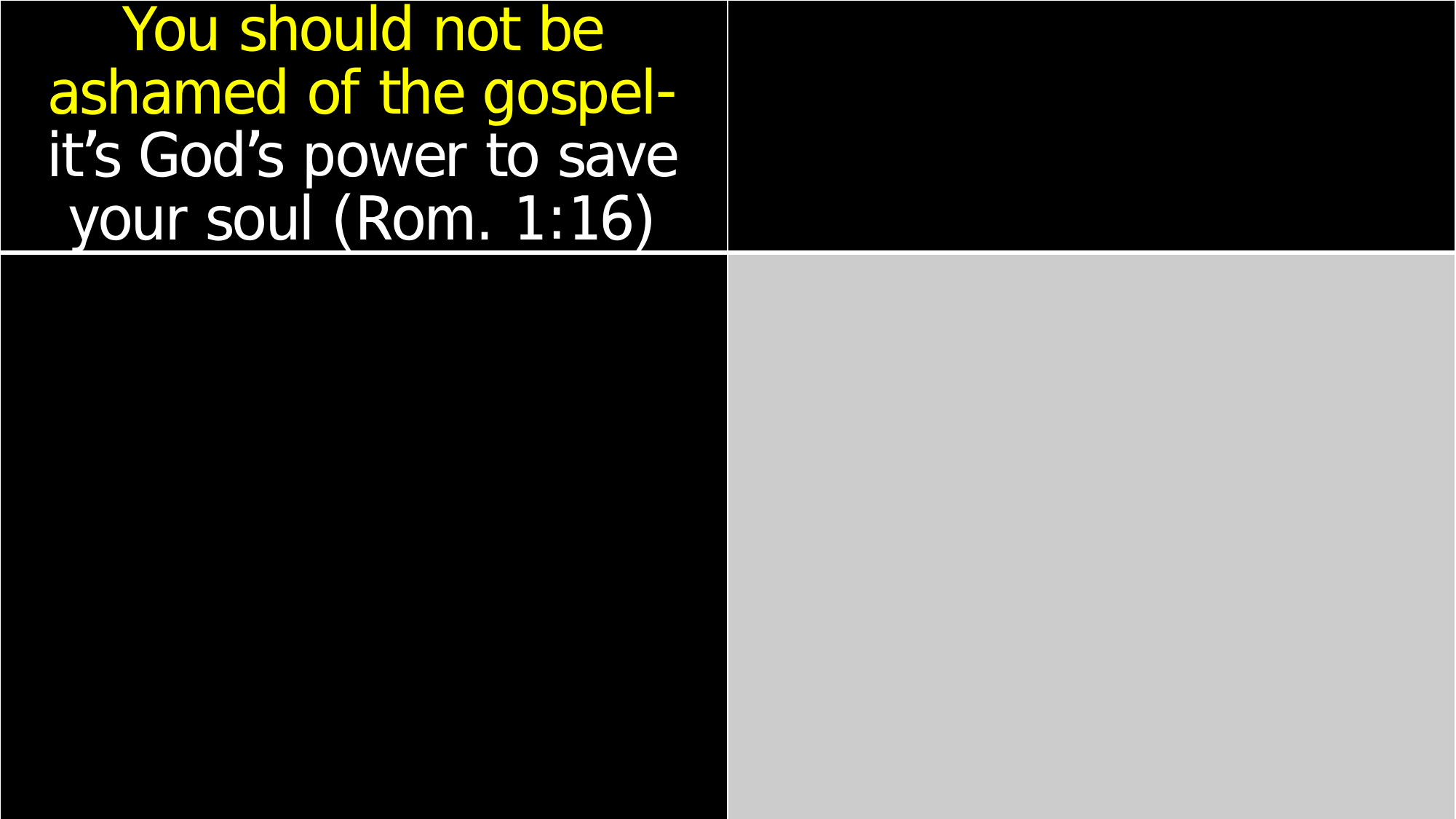

| You should not be ashamed of the gospel- it’s God’s power to save your soul (Rom. 1:16) |  |
| --- | --- |
|  |  |